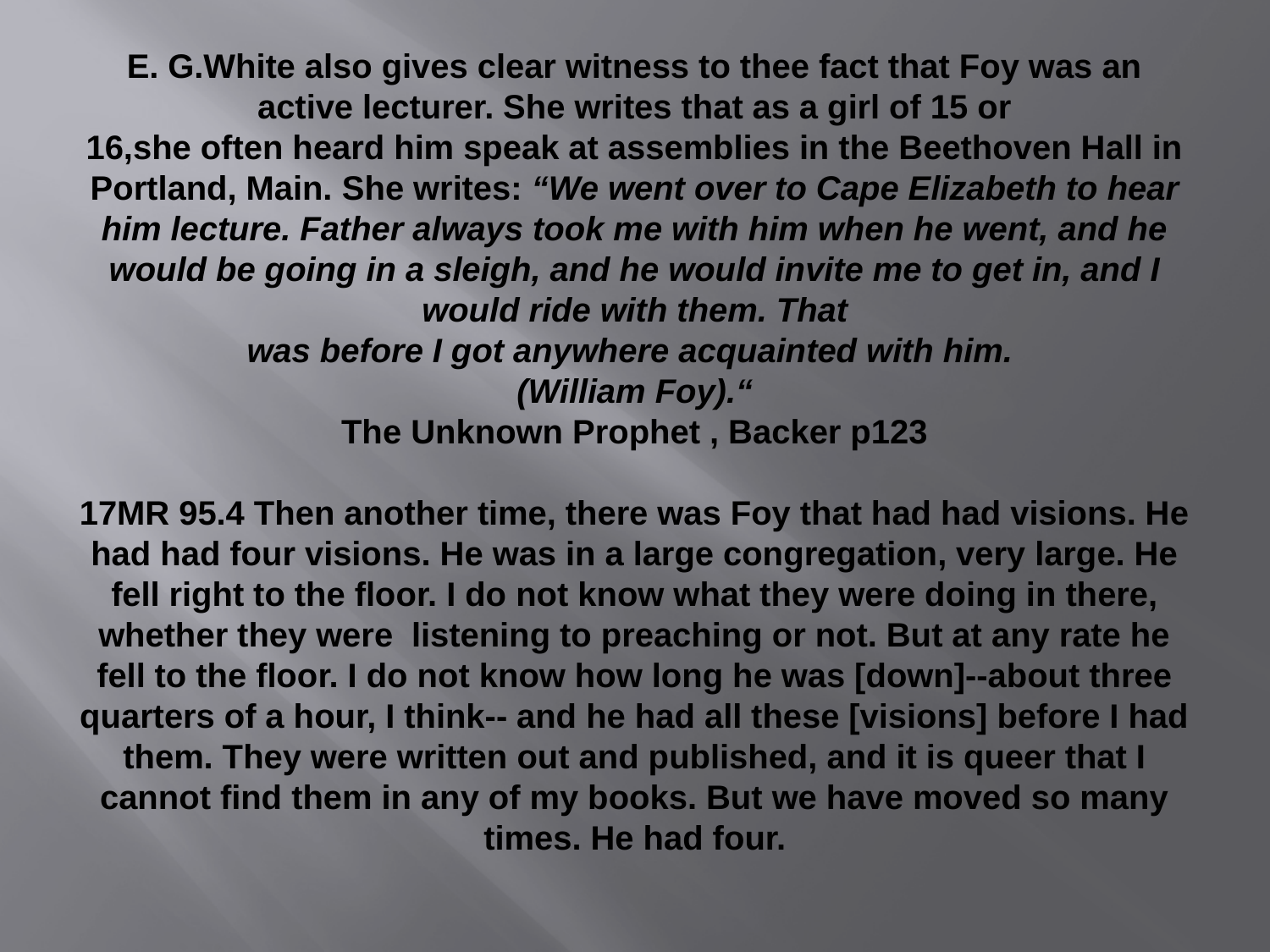

# E. G.White also gives clear witness to thee fact that Foy was an active lecturer. She writes that as a girl of 15 or 16,she often heard him speak at assemblies in the Beethoven Hall in Portland, Main. She writes: “We went over to Cape Elizabeth to hear him lecture. Father always took me with him when he went, and he would be going in a sleigh, and he would invite me to get in, and I would ride with them. That was before I got anywhere acquainted with him. (William Foy).“ The Unknown Prophet , Backer p123 17MR 95.4 Then another time, there was Foy that had had visions. He had had four visions. He was in a large congregation, very large. He fell right to the floor. I do not know what they were doing in there, whether they were  listening to preaching or not. But at any rate he fell to the floor. I do not know how long he was [down]--about three quarters of a hour, I think-- and he had all these [visions] before I had them. They were written out and published, and it is queer that I cannot find them in any of my books. But we have moved so many times. He had four.